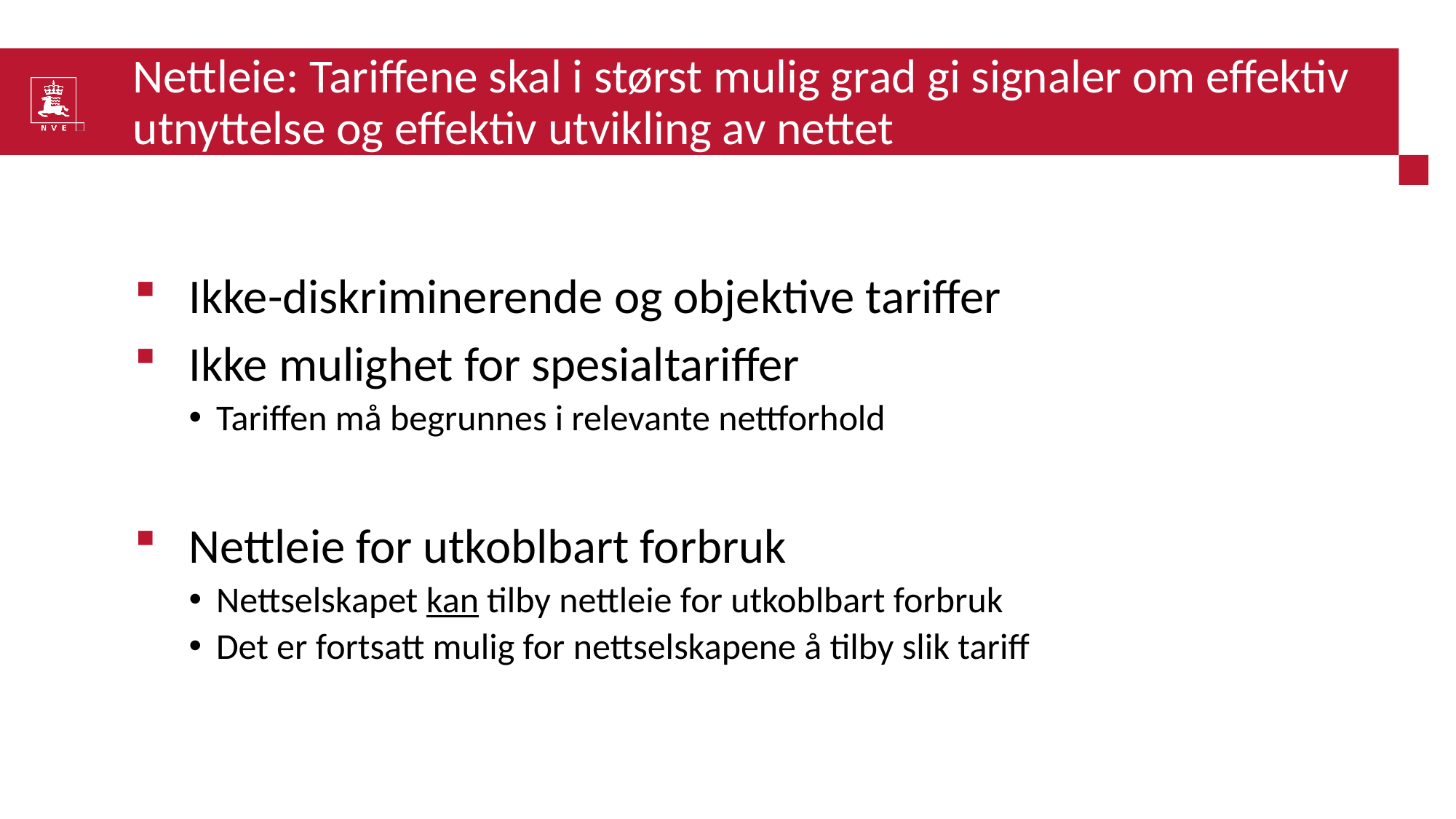

# Nettleie: Tariffene skal i størst mulig grad gi signaler om effektiv utnyttelse og effektiv utvikling av nettet
Ikke-diskriminerende og objektive tariffer
Ikke mulighet for spesialtariffer
Tariffen må begrunnes i relevante nettforhold

Nettleie for utkoblbart forbruk
Nettselskapet kan tilby nettleie for utkoblbart forbruk
Det er fortsatt mulig for nettselskapene å tilby slik tariff